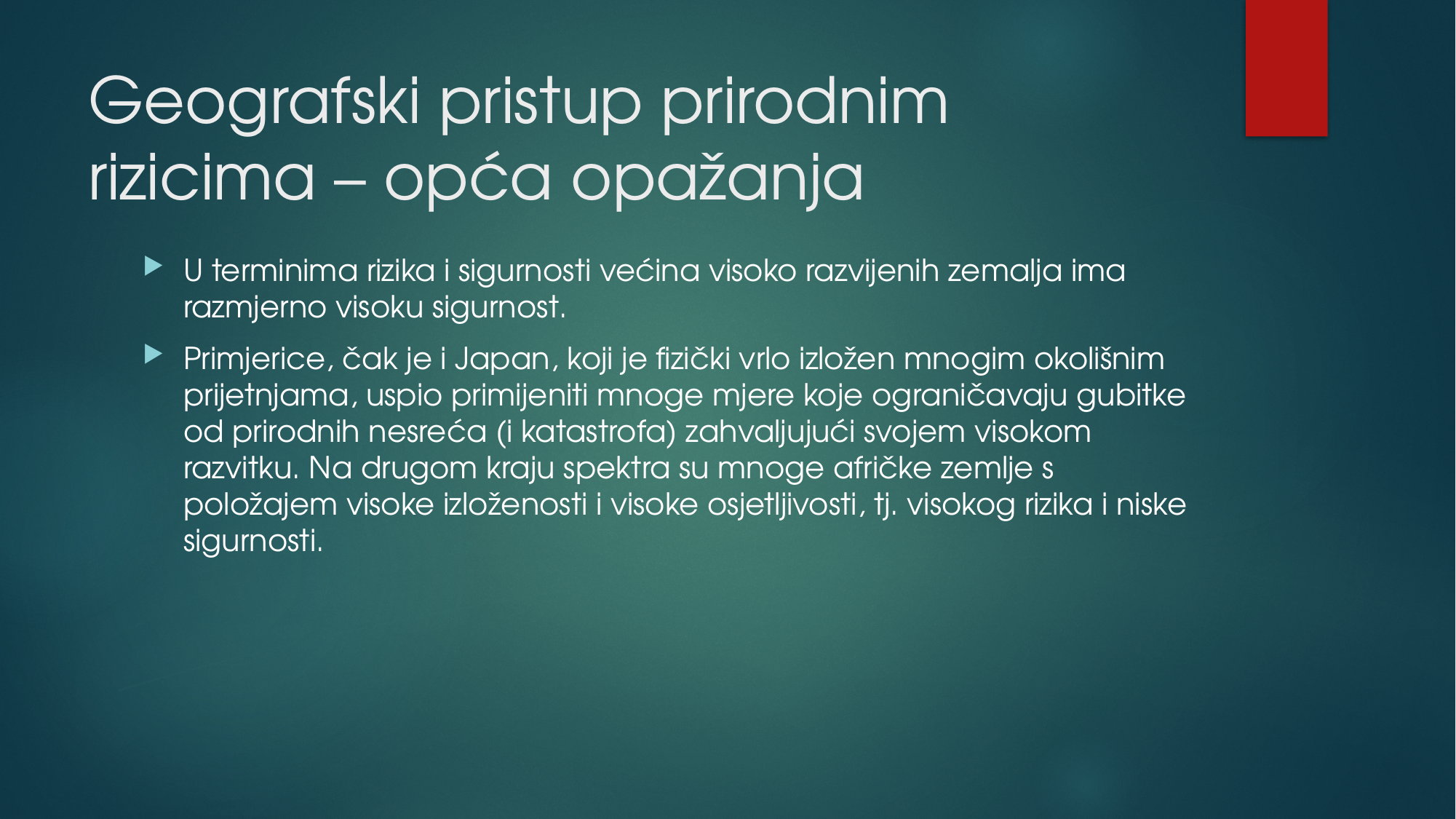

# Geografski pristup prirodnim rizicima – opća opažanja
U terminima rizika i sigurnosti većina visoko razvijenih zemalja ima razmjerno visoku sigurnost.
Primjerice, čak je i Japan, koji je fizički vrlo izložen mnogim okolišnim prijetnjama, uspio primijeniti mnoge mjere koje ograničavaju gubitke od prirodnih nesreća (i katastrofa) zahvaljujući svojem visokom razvitku. Na drugom kraju spektra su mnoge afričke zemlje s položajem visoke izloženosti i visoke osjetljivosti, tj. visokog rizika i niske sigurnosti.